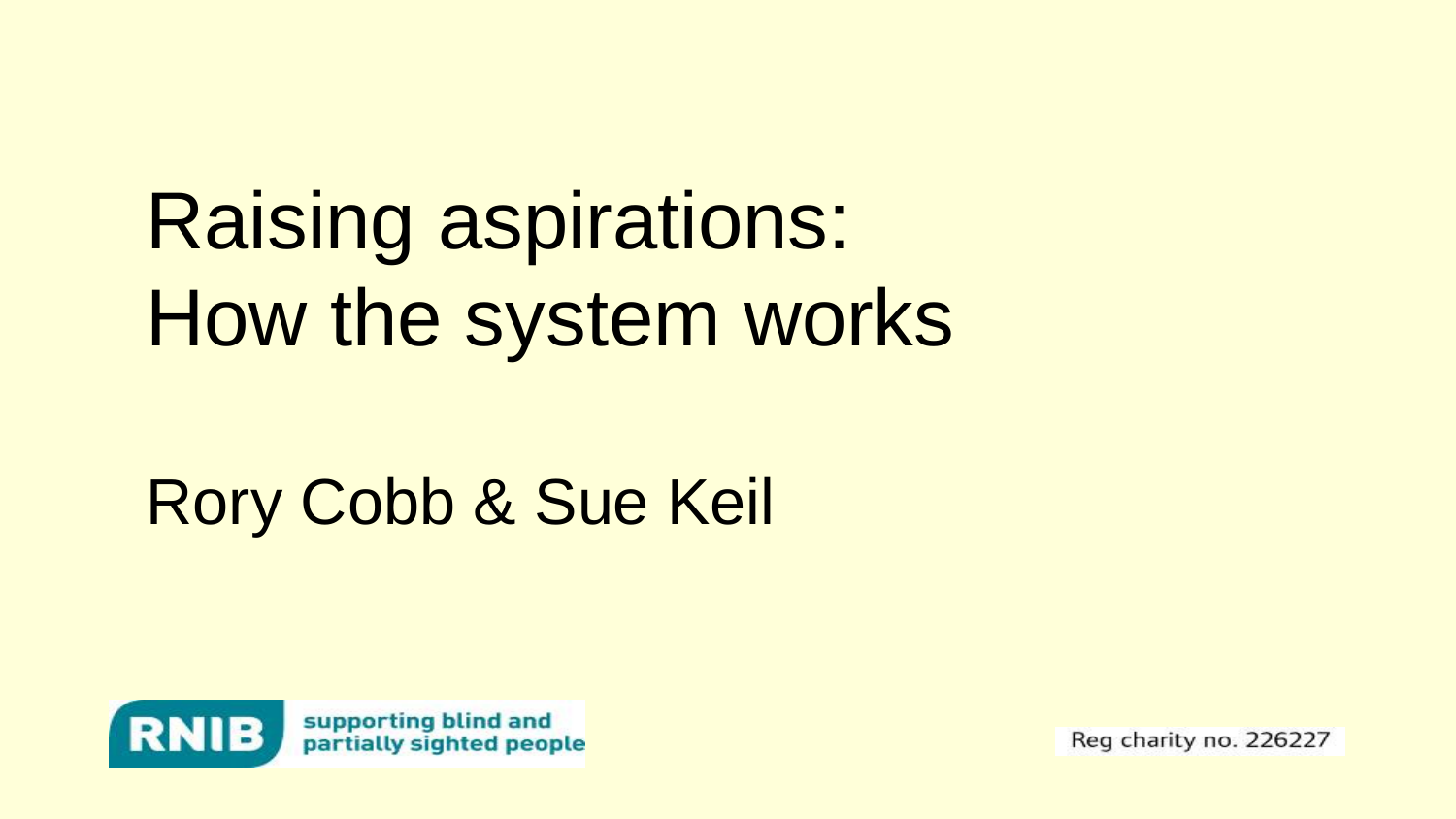

# Raising aspirations: How the system works
Rory Cobb & Sue Keil